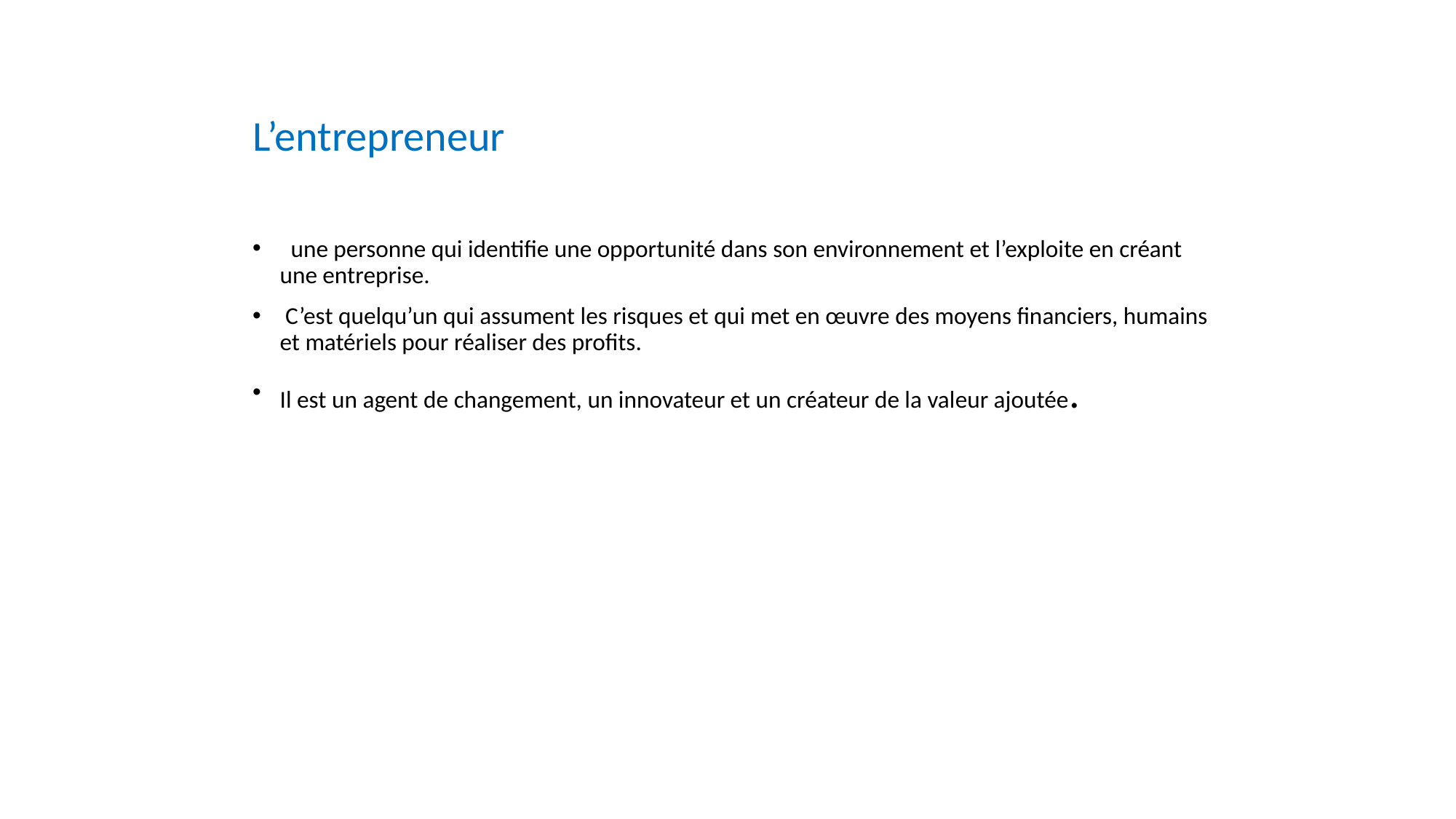

L’entrepreneur

  une personne qui identifie une opportunité dans son environnement et l’exploite en créant  une entreprise.
 C’est quelqu’un qui assument les risques et qui met en œuvre des moyens financiers, humains et matériels pour réaliser des profits.
Il est un agent de changement, un innovateur et un créateur de la valeur ajoutée.